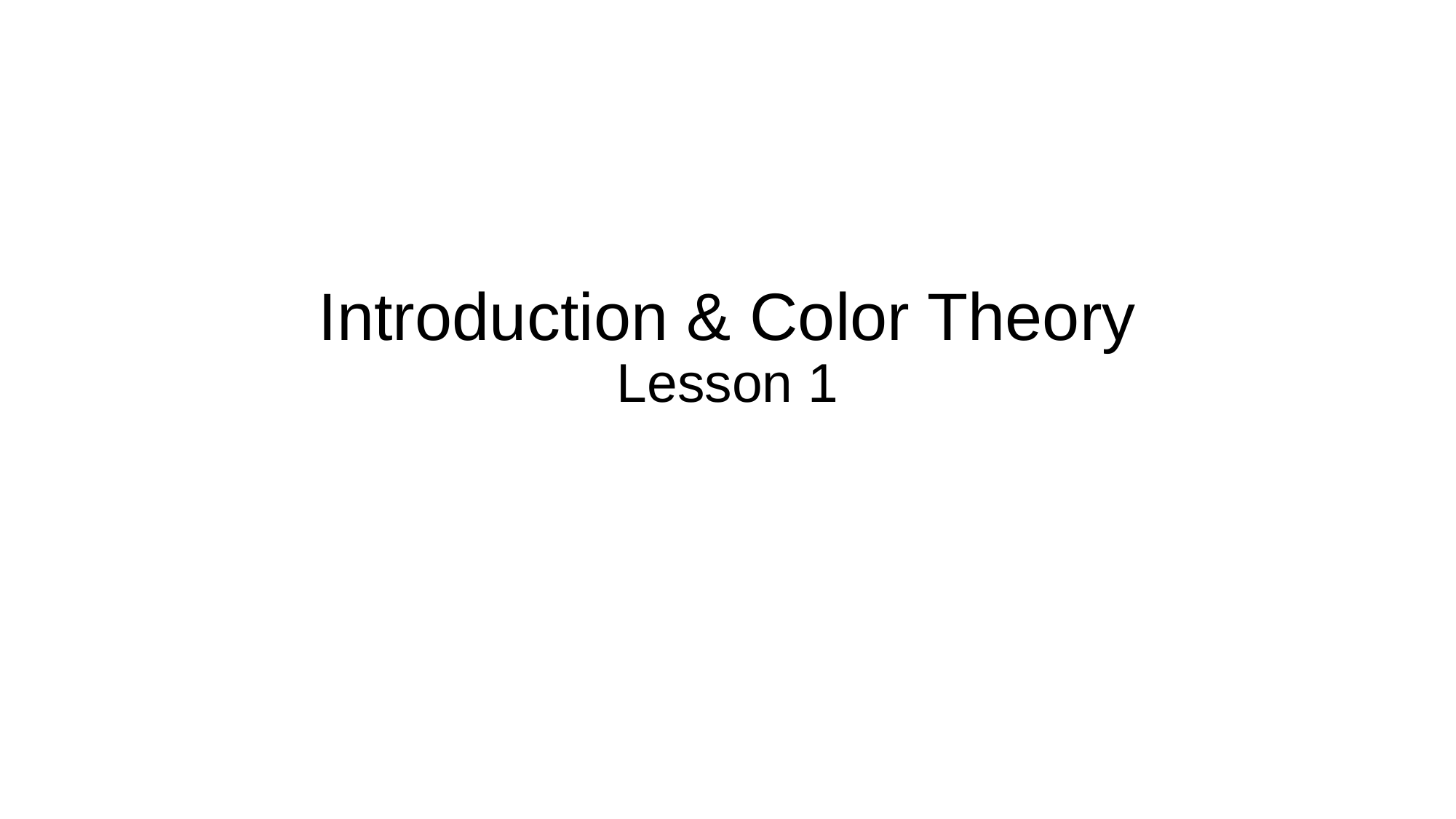

# Introduction & Color Theory Lesson 1